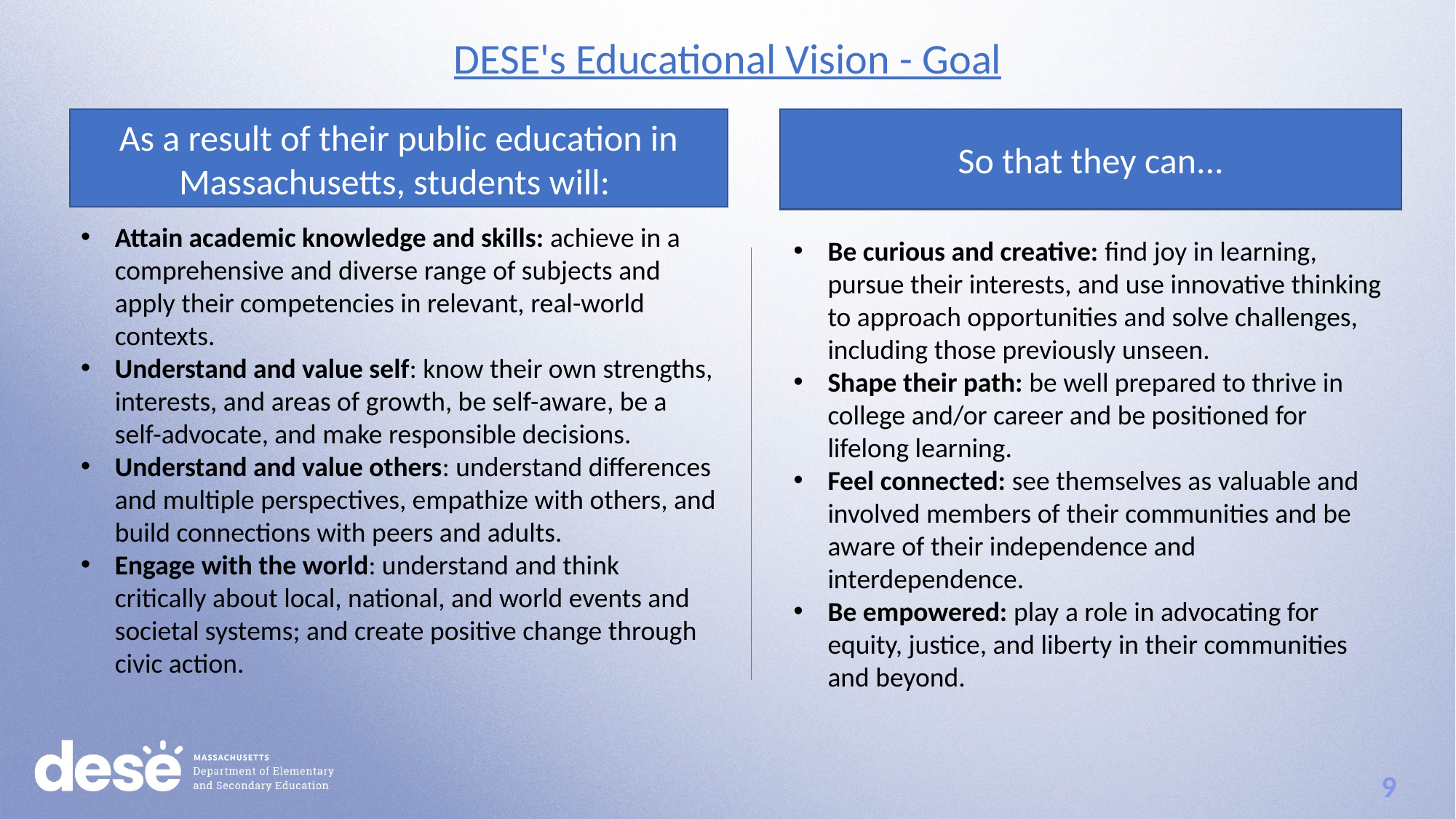

DESE's Educational Vision - Goal
So that they can...
As a result of their public education in Massachusetts, students will:
Attain academic knowledge and skills: achieve in a comprehensive and diverse range of subjects and apply their competencies in relevant, real-world contexts.
Understand and value self: know their own strengths, interests, and areas of growth, be self-aware, be a self-advocate, and make responsible decisions.
Understand and value others: understand differences and multiple perspectives, empathize with others, and build connections with peers and adults.
Engage with the world: understand and think critically about local, national, and world events and societal systems; and create positive change through civic action.
Be curious and creative: find joy in learning, pursue their interests, and use innovative thinking to approach opportunities and solve challenges, including those previously unseen.
Shape their path: be well prepared to thrive in college and/or career and be positioned for lifelong learning.
Feel connected: see themselves as valuable and involved members of their communities and be aware of their independence and interdependence.
Be empowered: play a role in advocating for equity, justice, and liberty in their communities and beyond.